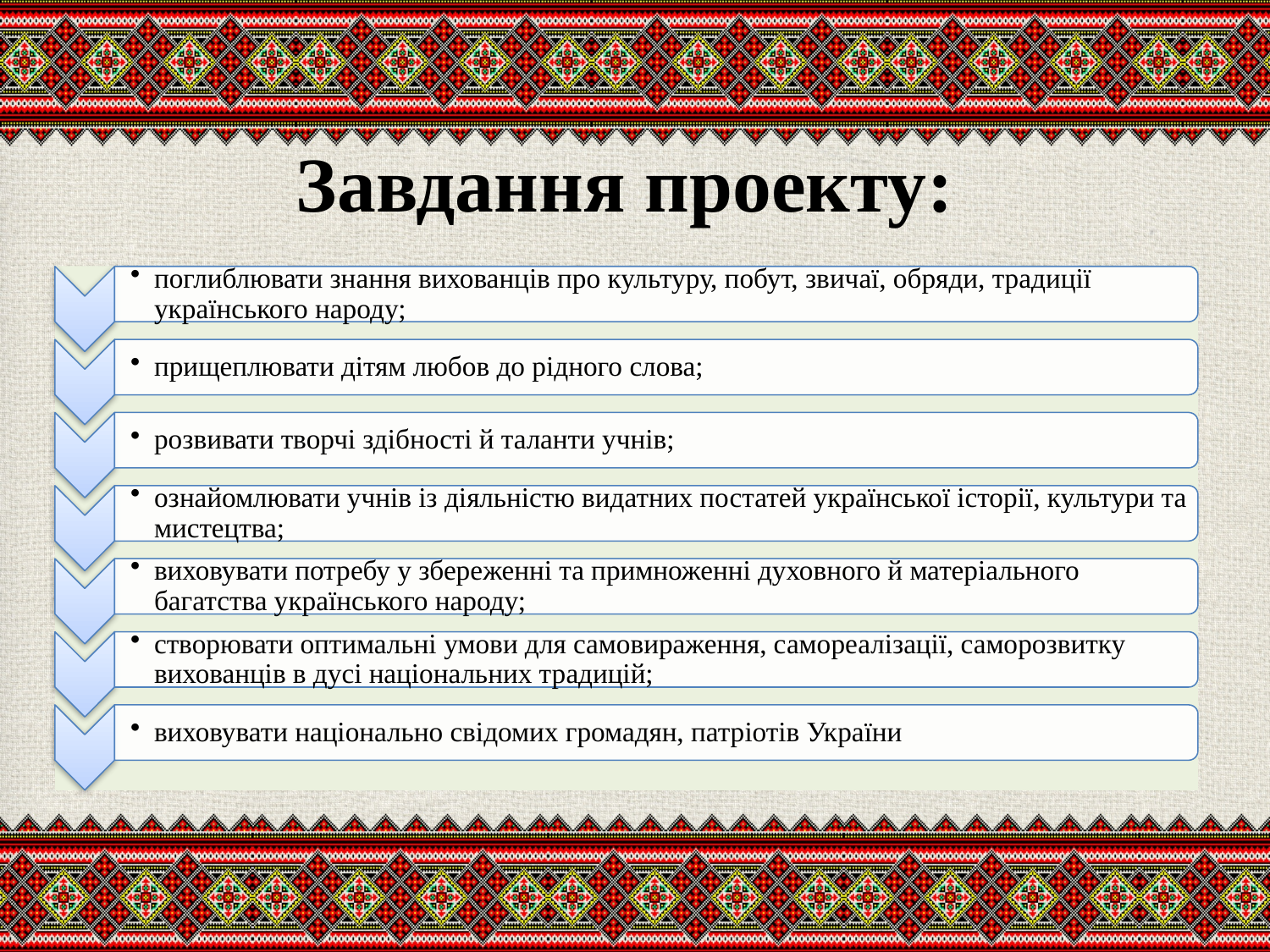

# Завдання проекту:

поглиблювати знання вихованців про культуру, побут, звичаї, обряди, традиції українського народу;

прищеплювати дітям любов до рідного слова;

розвивати творчі здібності й таланти учнів;

ознайомлювати учнів із діяльністю видатних постатей української історії, культури та мистецтва;

виховувати потребу у збереженні та примноженні духовного й матеріального багатства українського народу;

створювати оптимальні умови для самовираження, самореалізації, саморозвитку вихованців в дусі національних традицій;

виховувати національно свідомих громадян, патріотів України